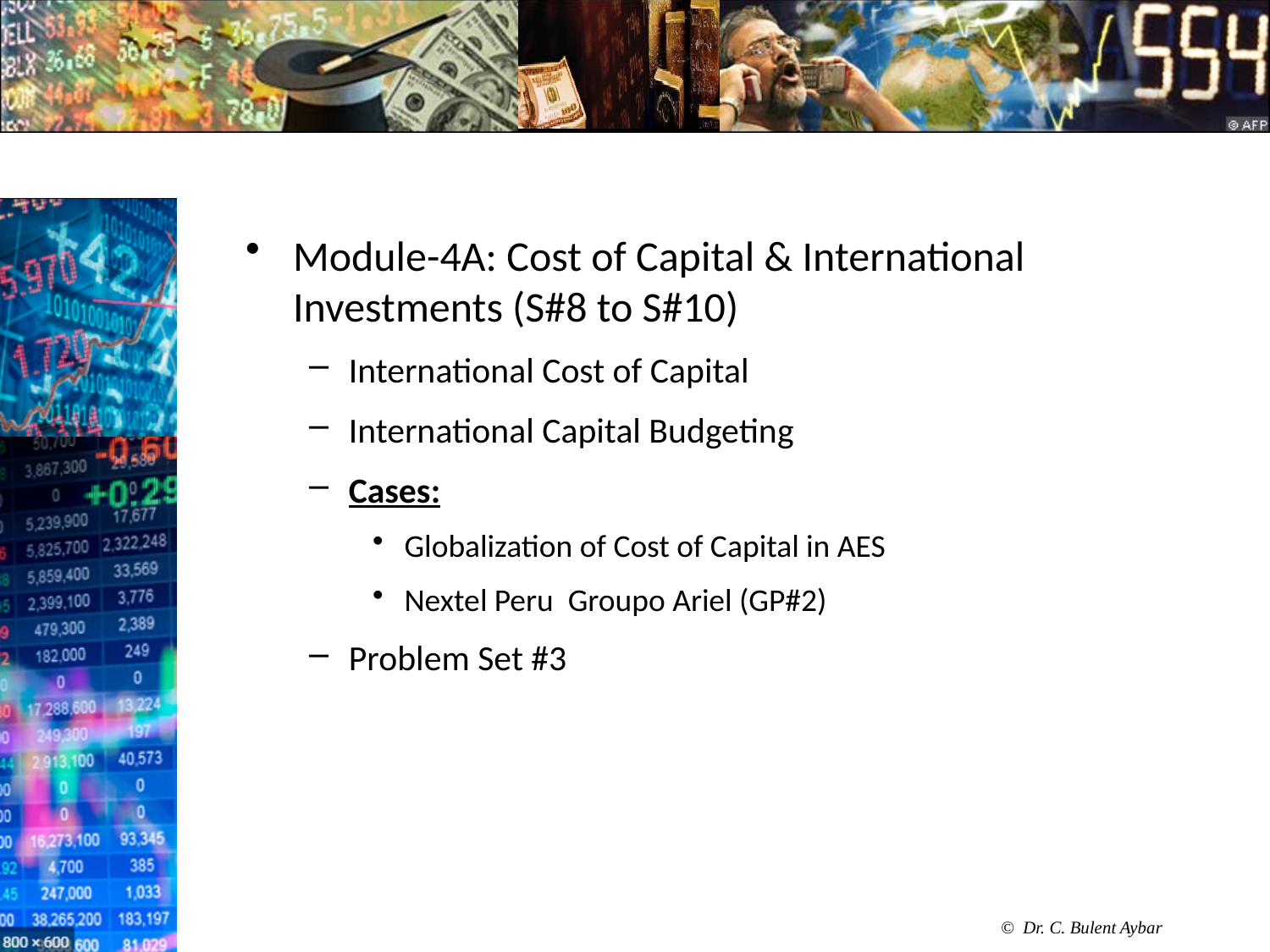

#
Module-4A: Cost of Capital & International Investments (S#8 to S#10)
International Cost of Capital
International Capital Budgeting
Cases:
Globalization of Cost of Capital in AES
Nextel Peru  Groupo Ariel (GP#2)
Problem Set #3